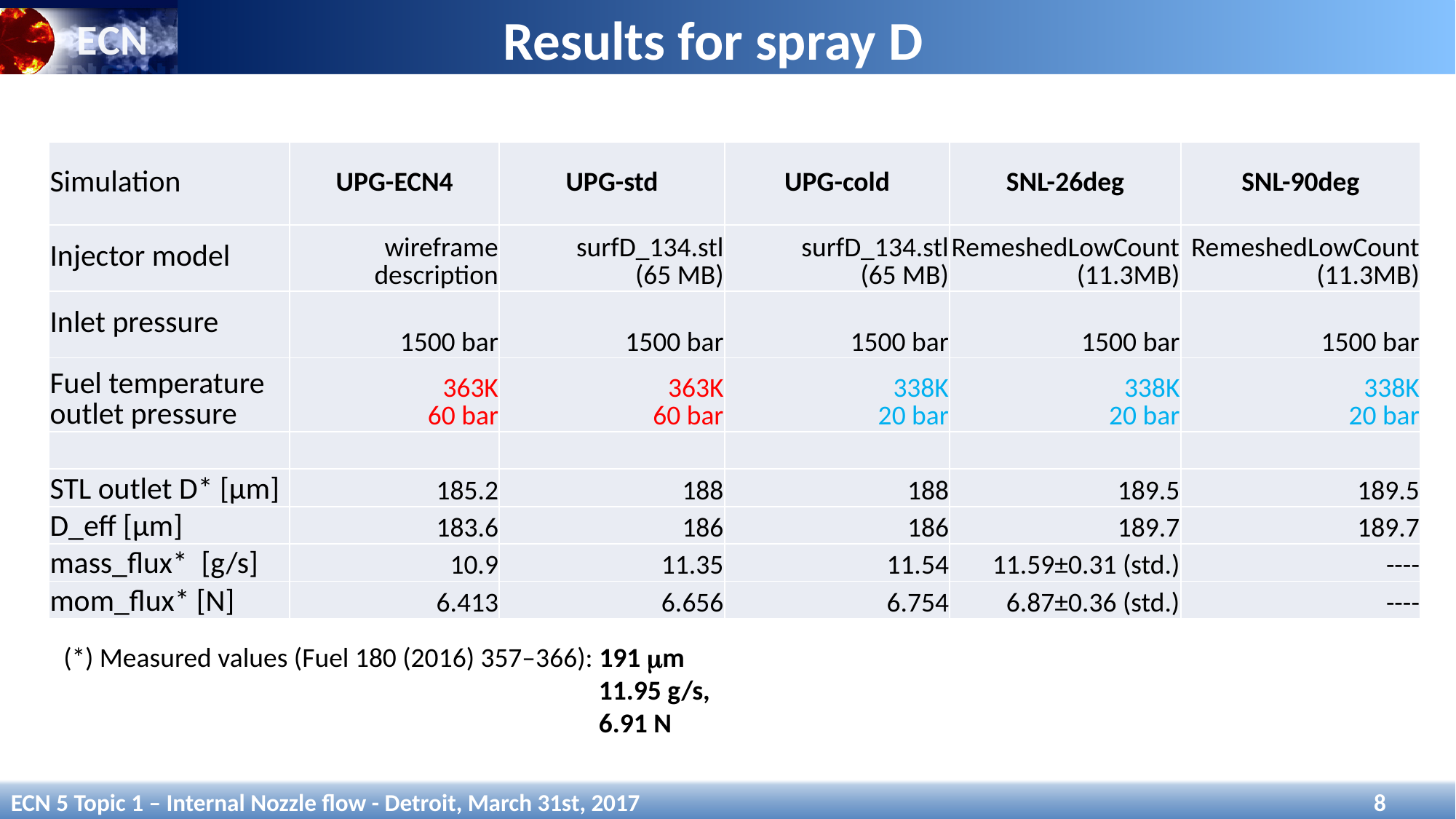

Results for spray D
| Simulation | UPG-ECN4 | UPG-std | UPG-cold | SNL-26deg | SNL-90deg |
| --- | --- | --- | --- | --- | --- |
| Injector model | wireframe description | surfD\_134.stl (65 MB) | surfD\_134.stl (65 MB) | RemeshedLowCount (11.3MB) | RemeshedLowCount (11.3MB) |
| Inlet pressure | 1500 bar | 1500 bar | 1500 bar | 1500 bar | 1500 bar |
| Fuel temperature outlet pressure | 363K 60 bar | 363K 60 bar | 338K 20 bar | 338K 20 bar | 338K 20 bar |
|  |  |  |  |  |  |
| STL outlet D\* [μm] | 185.2 | 188 | 188 | 189.5 | 189.5 |
| D\_eff [μm] | 183.6 | 186 | 186 | 189.7 | 189.7 |
| mass\_flux\* [g/s] | 10.9 | 11.35 | 11.54 | 11.59±0.31 (std.) | ---- |
| mom\_flux\* [N] | 6.413 | 6.656 | 6.754 | 6.87±0.36 (std.) | ---- |
(*) Measured values (Fuel 180 (2016) 357–366): 191 μm
				                11.95 g/s,
				                6.91 N
ECN 5 Topic 1 – Internal Nozzle flow - Detroit, March 31st, 2017